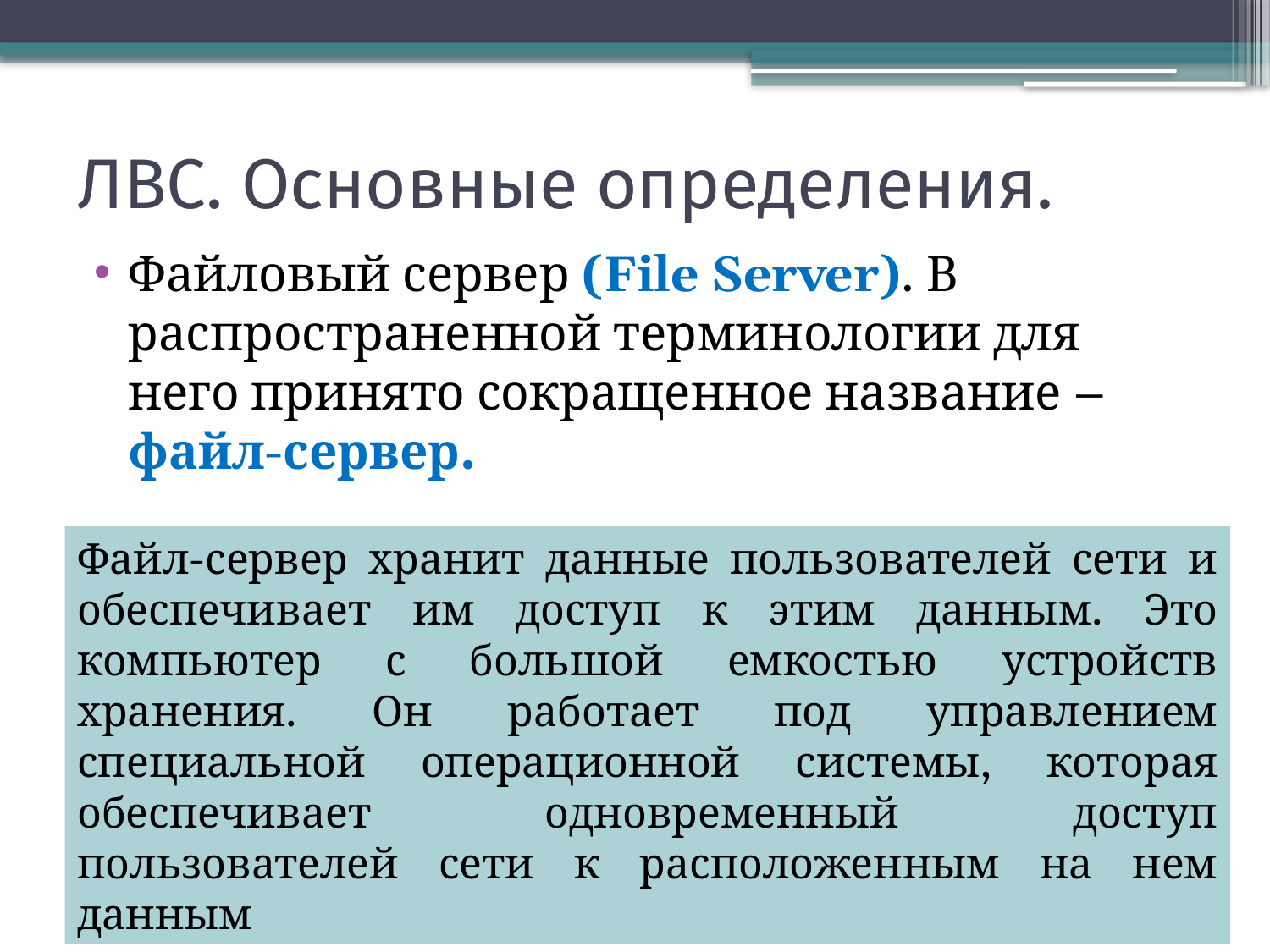

# ЛВС. Основные определения.
Файловый сервер (File Server). В распространенной терминологии для него принято сокращенное название – файл-сервер.
Файл-сервер хранит данные пользователей сети и обеспечивает им доступ к этим данным. Это компьютер с большой емкостью устройств хранения. Он работает под управлением специальной операционной системы, которая обеспечивает одновременный доступ пользователей сети к расположенным на нем данным